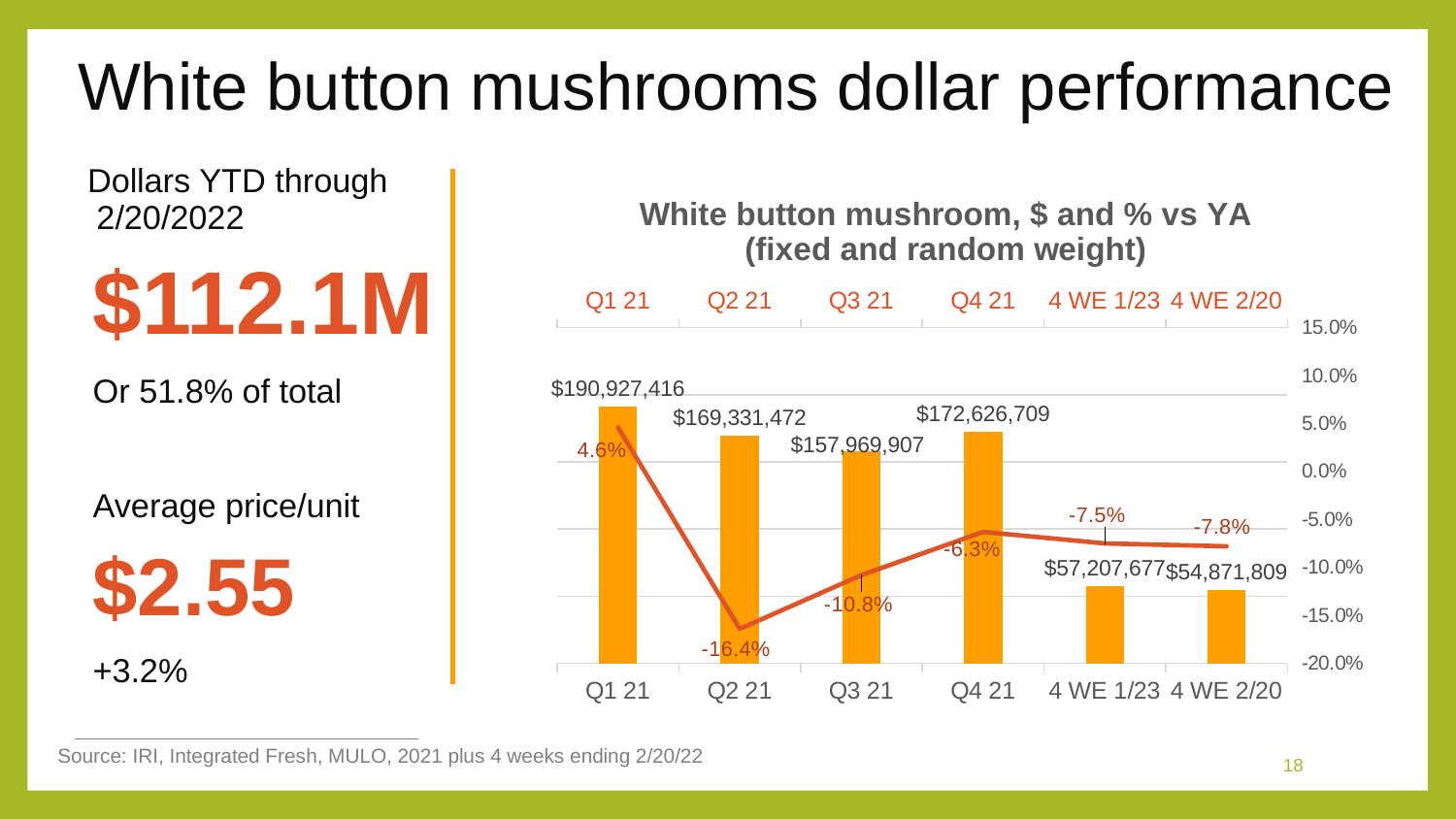

# White button mushrooms dollar performance
Dollars YTD through
 2/20/2022
$112.1M
Or 51.8% of total

Average price/unit
$2.55
+3.2%

### Chart: White button mushroom, $ and % vs YA (fixed and random weight)

| Category | Average price/volume | Change vs. YAGO |
|---|---|---|
| Q1 21 | 190927416.0 | 0.046 |
| Q2 21 | 169331472.0 | -0.164 |
| Q3 21 | 157969907.0 | -0.108 |
| Q4 21 | 172626709.0 | -0.063 |
| 4 WE 1/23 | 57207677.0 | -0.075 |
| 4 WE 2/20 | 54871809.0 | -0.078 |
Source: IRI, Integrated Fresh, MULO, 2021 plus 4 weeks ending 2/20/22
18